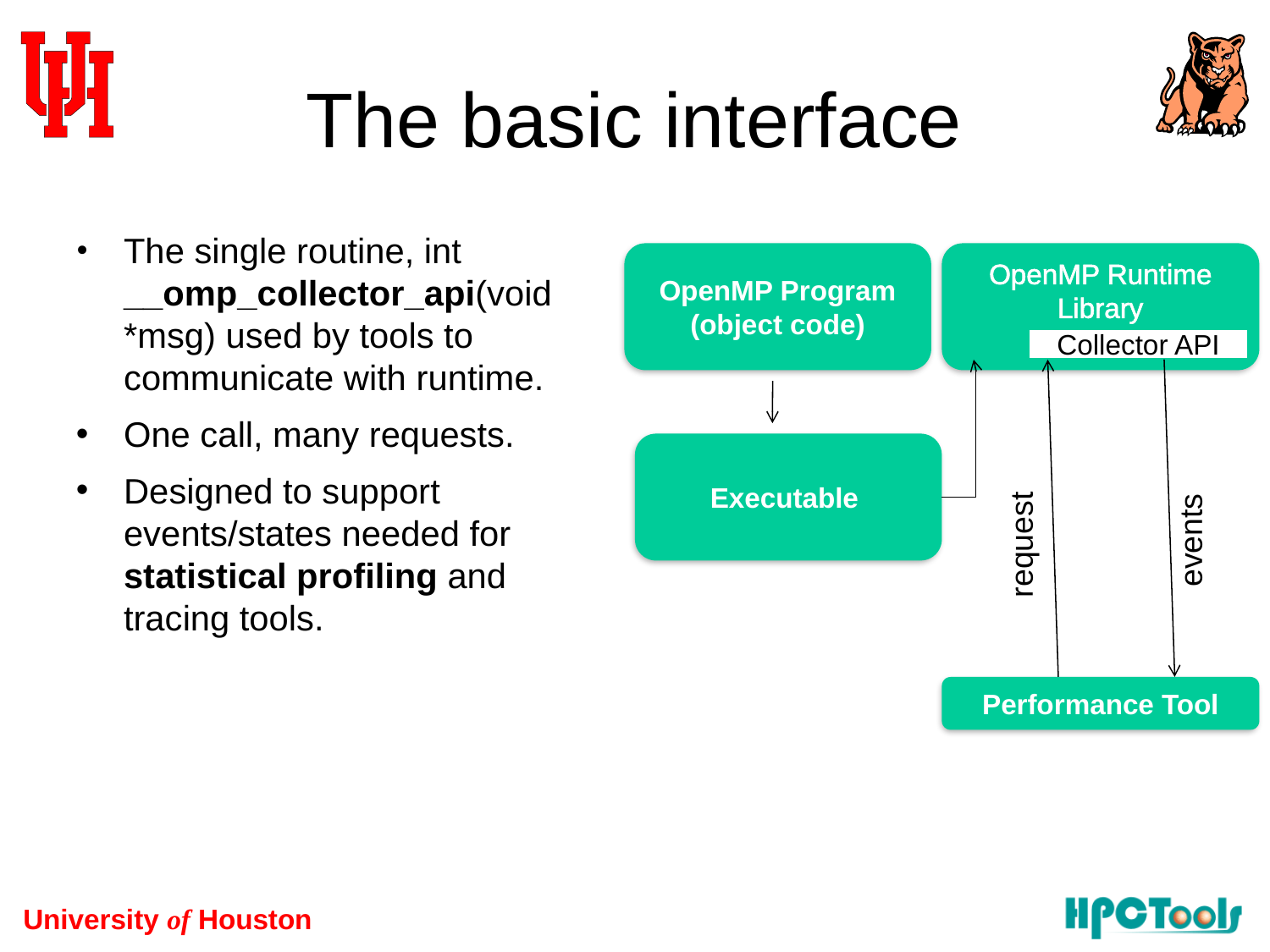

# The basic interface
The single routine, int __omp_collector_api(void *msg) used by tools to communicate with runtime.
One call, many requests.
Designed to support events/states needed for statistical profiling and tracing tools.

OpenMP Program
(object code)

OpenMP Runtime Library

Collector API
Executable
events
request
Performance Tool